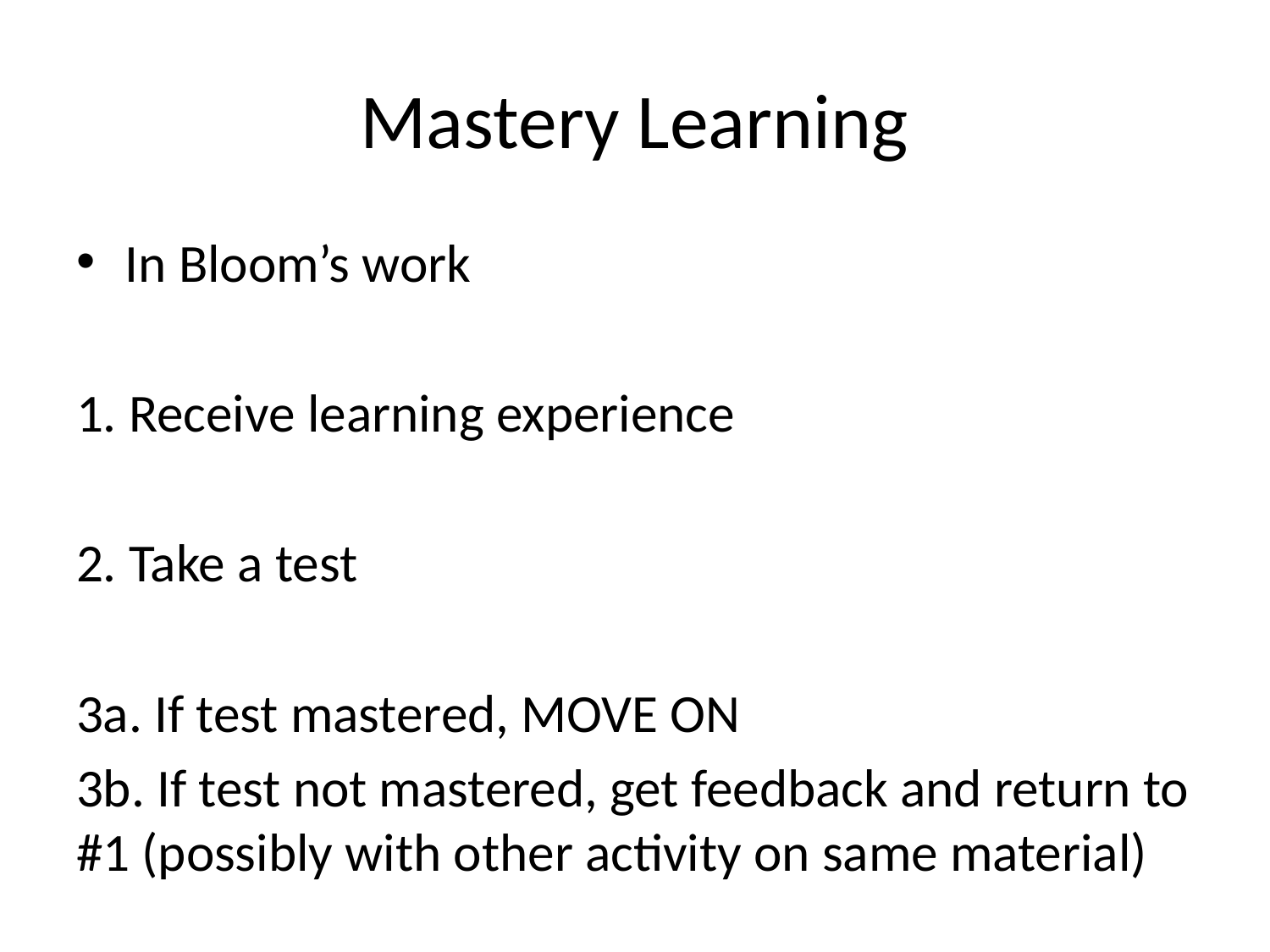

# Mastery Learning
In Bloom’s work

1. Receive learning experience

2. Take a test

3a. If test mastered, MOVE ON
3b. If test not mastered, get feedback and return to #1 (possibly with other activity on same material)